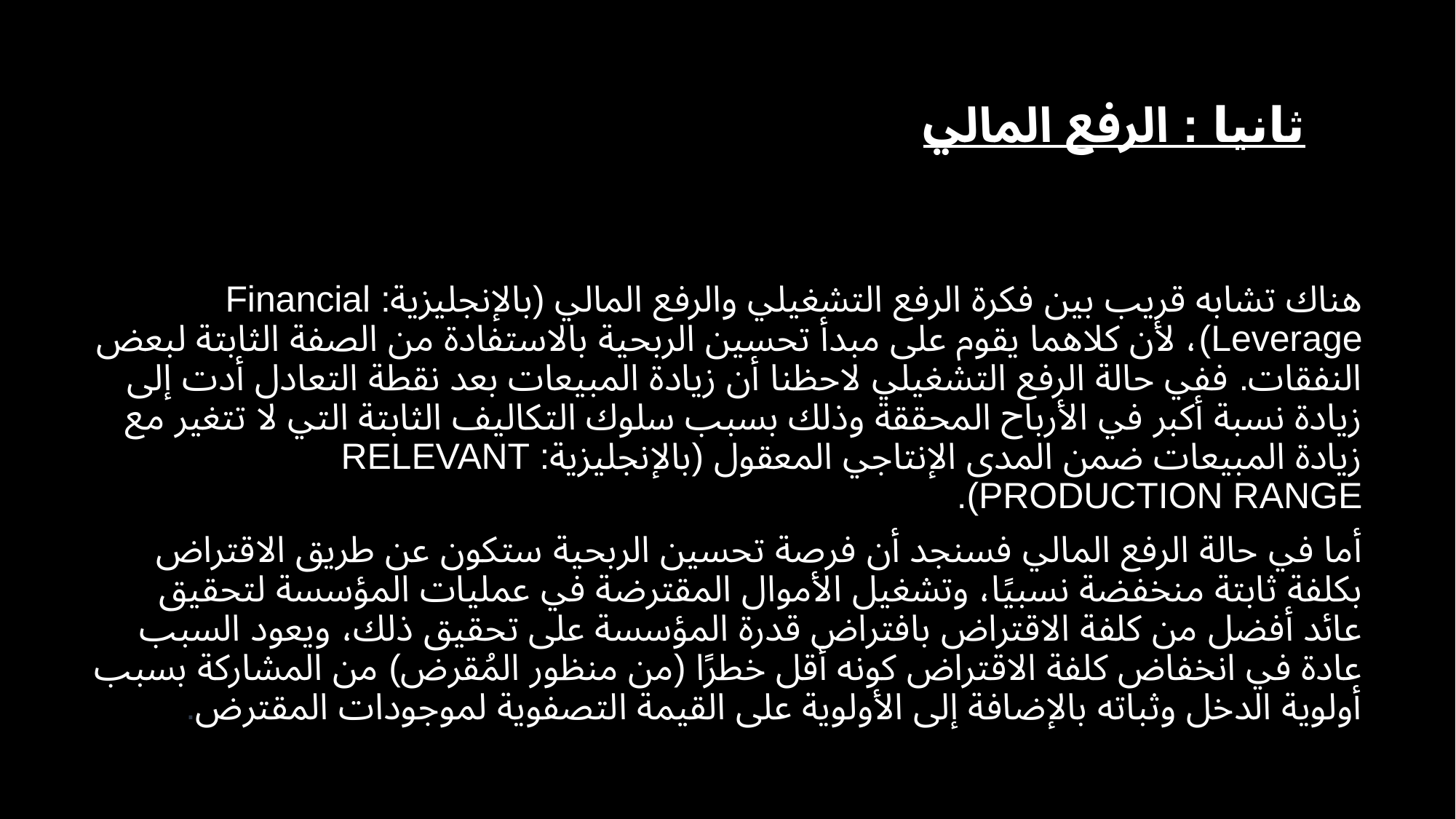

# ثانيا : الرفع المالي
هناك تشابه قريب بين فكرة الرفع التشغيلي والرفع المالي (بالإنجليزية: Financial Leverage)، لأن كلاهما يقوم على مبدأ تحسين الربحية بالاستفادة من الصفة الثابتة لبعض النفقات. ففي حالة الرفع التشغيلي لاحظنا أن زيادة المبيعات بعد نقطة التعادل أدت إلى زيادة نسبة أكبر في الأرباح المحققة وذلك بسبب سلوك التكاليف الثابتة التي لا تتغير مع زيادة المبيعات ضمن المدى الإنتاجي المعقول (بالإنجليزية: RELEVANT PRODUCTION RANGE).
أما في حالة الرفع المالي فسنجد أن فرصة تحسين الربحية ستكون عن طريق الاقتراض بكلفة ثابتة منخفضة نسبيًا، وتشغيل الأموال المقترضة في عمليات المؤسسة لتحقيق عائد أفضل من كلفة الاقتراض بافتراض قدرة المؤسسة على تحقيق ذلك، ويعود السبب عادة في انخفاض كلفة الاقتراض كونه أقل خطرًا (من منظور المُقرض) من المشاركة بسبب أولوية الدخل وثباته بالإضافة إلى الأولوية على القيمة التصفوية لموجودات المقترض.